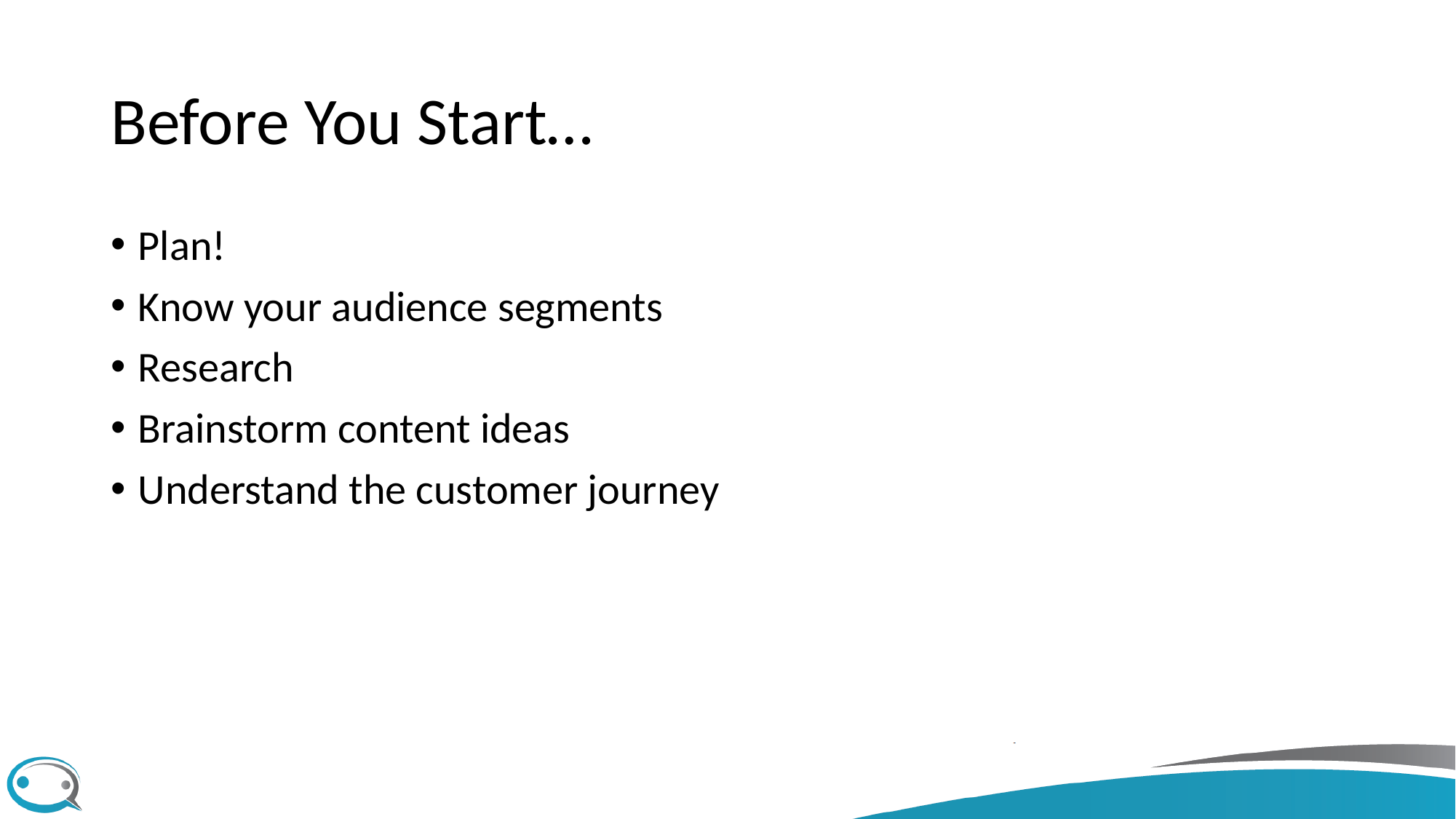

# Before You Start…
Plan!
Know your audience segments
Research
Brainstorm content ideas
Understand the customer journey